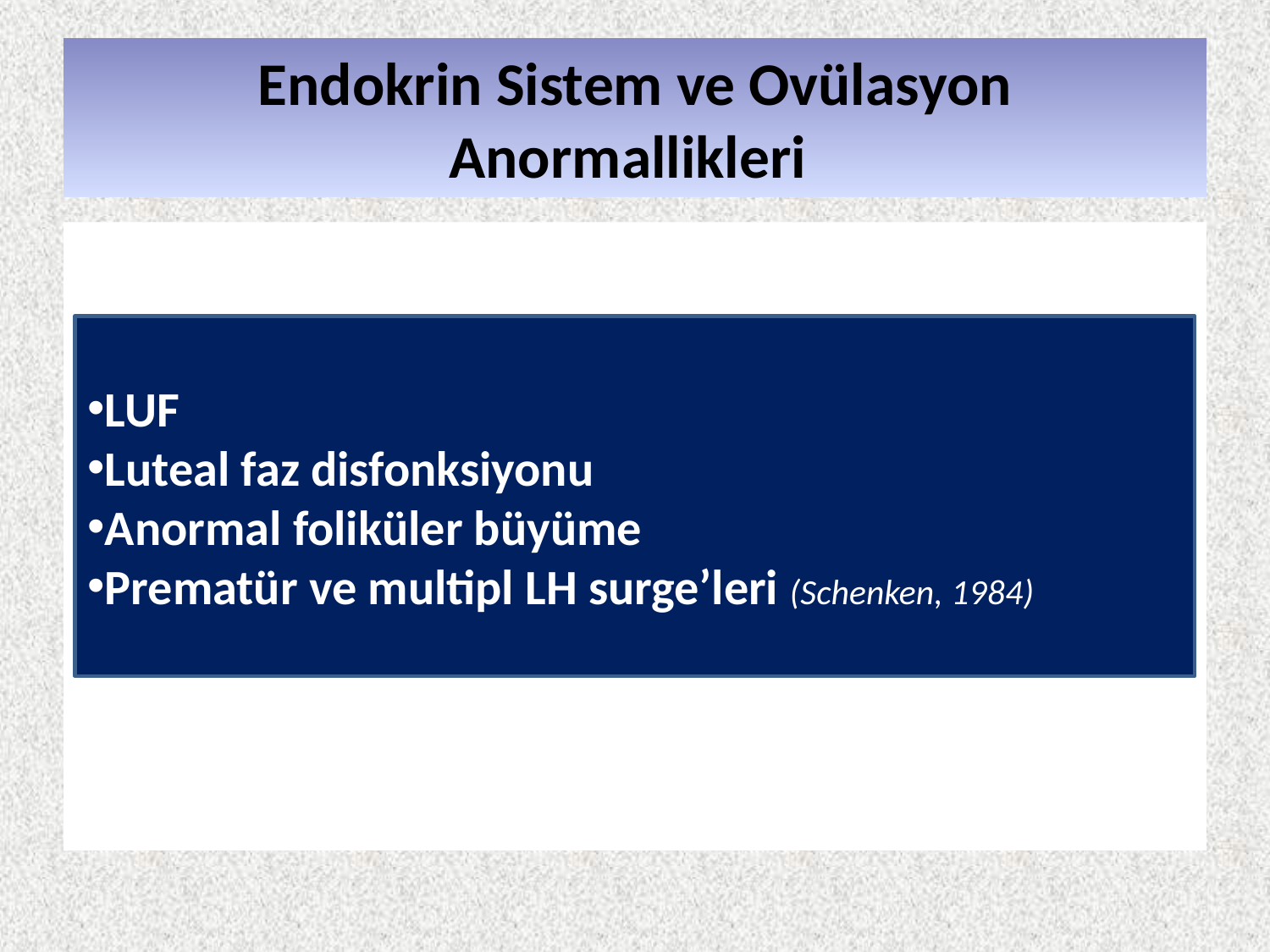

# Endokrin Sistem ve Ovülasyon Anormallikleri

LUF
Luteal faz disfonksiyonu
Anormal foliküler büyüme
Prematür ve multipl LH surge’leri (Schenken, 1984)